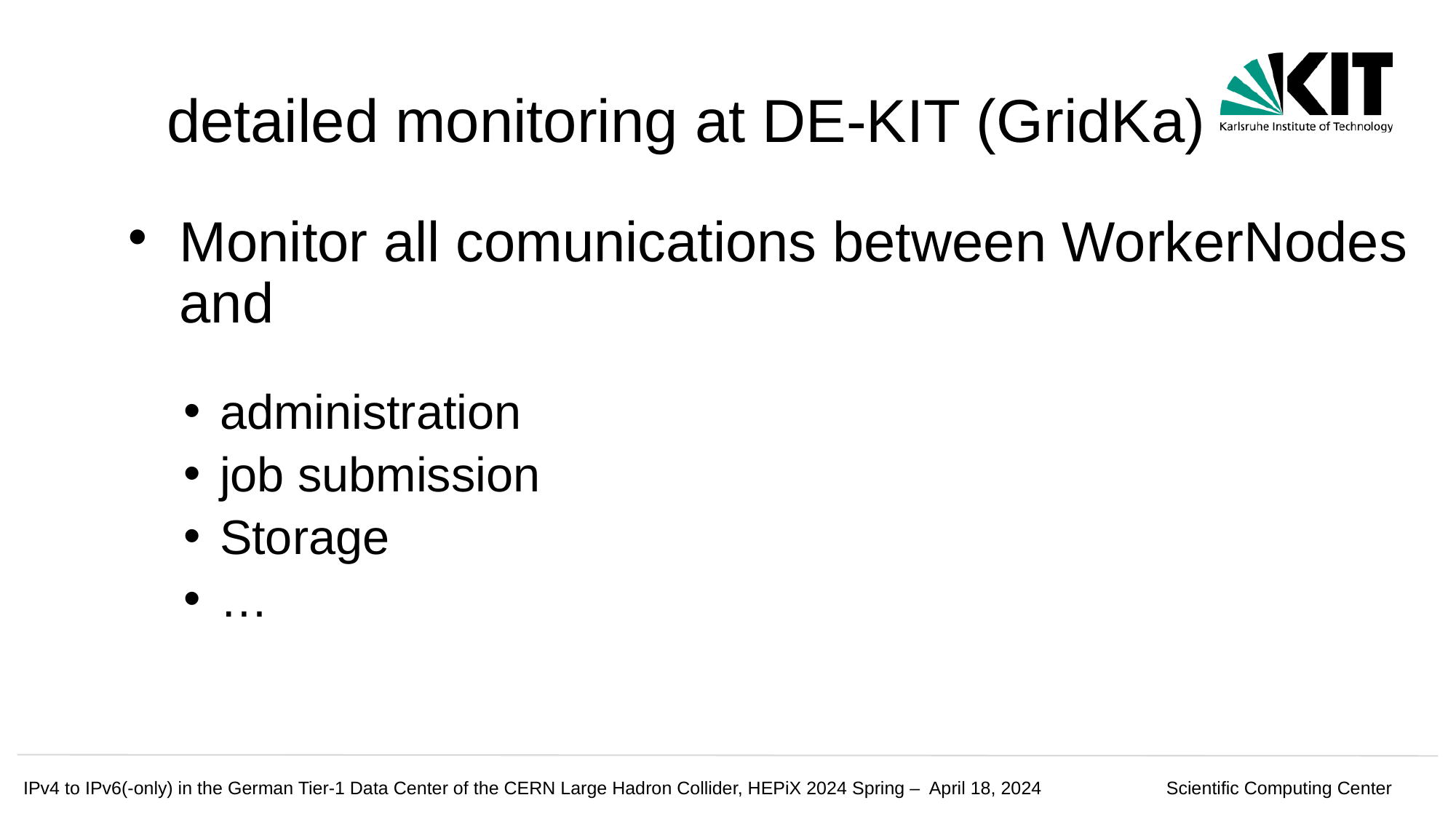

# detailed monitoring at DE-KIT (GridKa)
Monitor all comunications between WorkerNodes and

administration
job submission
Storage
…